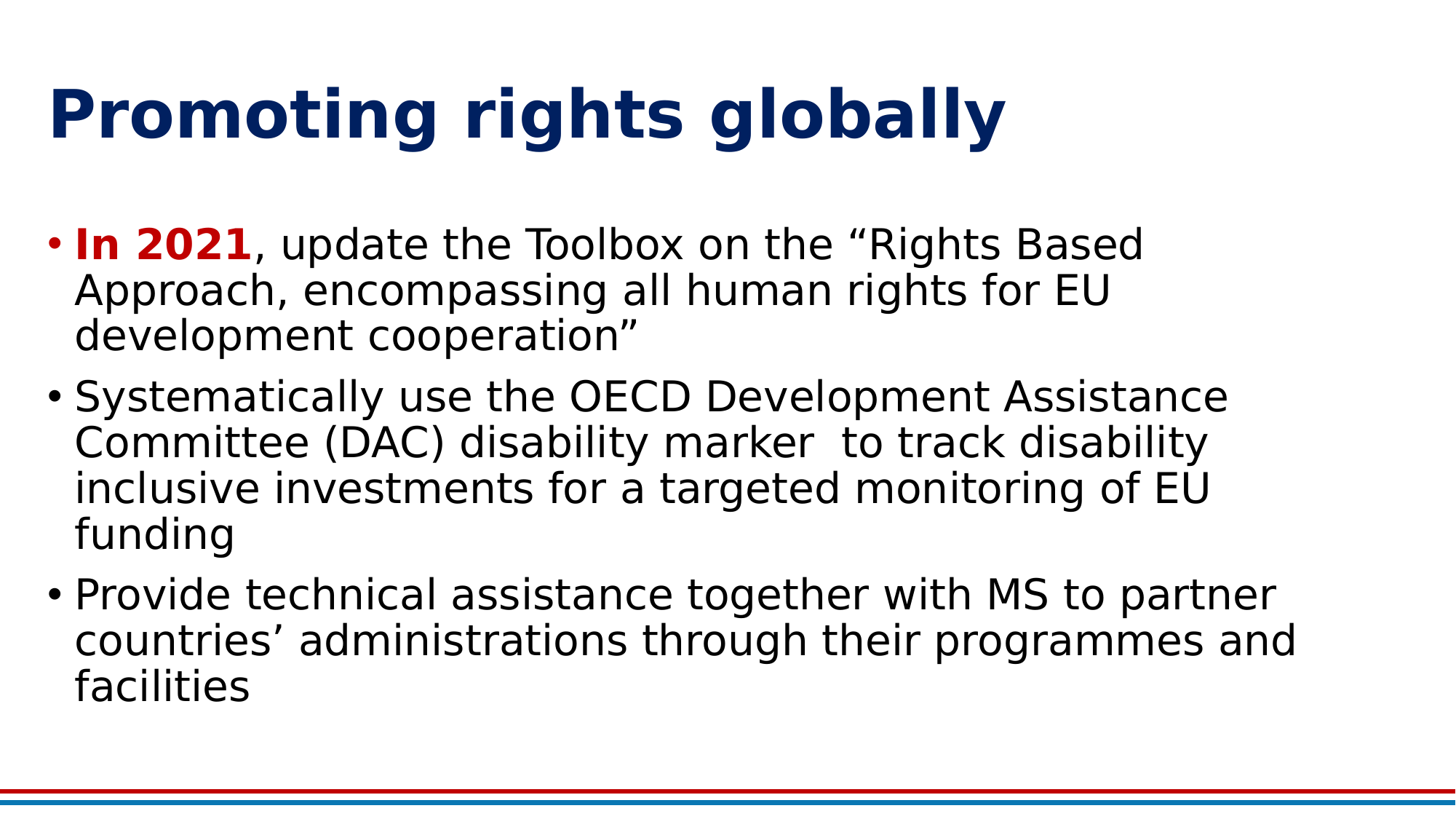

# Promoting rights globally
In 2021, update the Toolbox on the “Rights Based Approach, encompassing all human rights for EU development cooperation”
Systematically use the OECD Development Assistance Committee (DAC) disability marker  to track disability inclusive investments for a targeted monitoring of EU funding
Provide technical assistance together with MS to partner countries’ administrations through their programmes and facilities